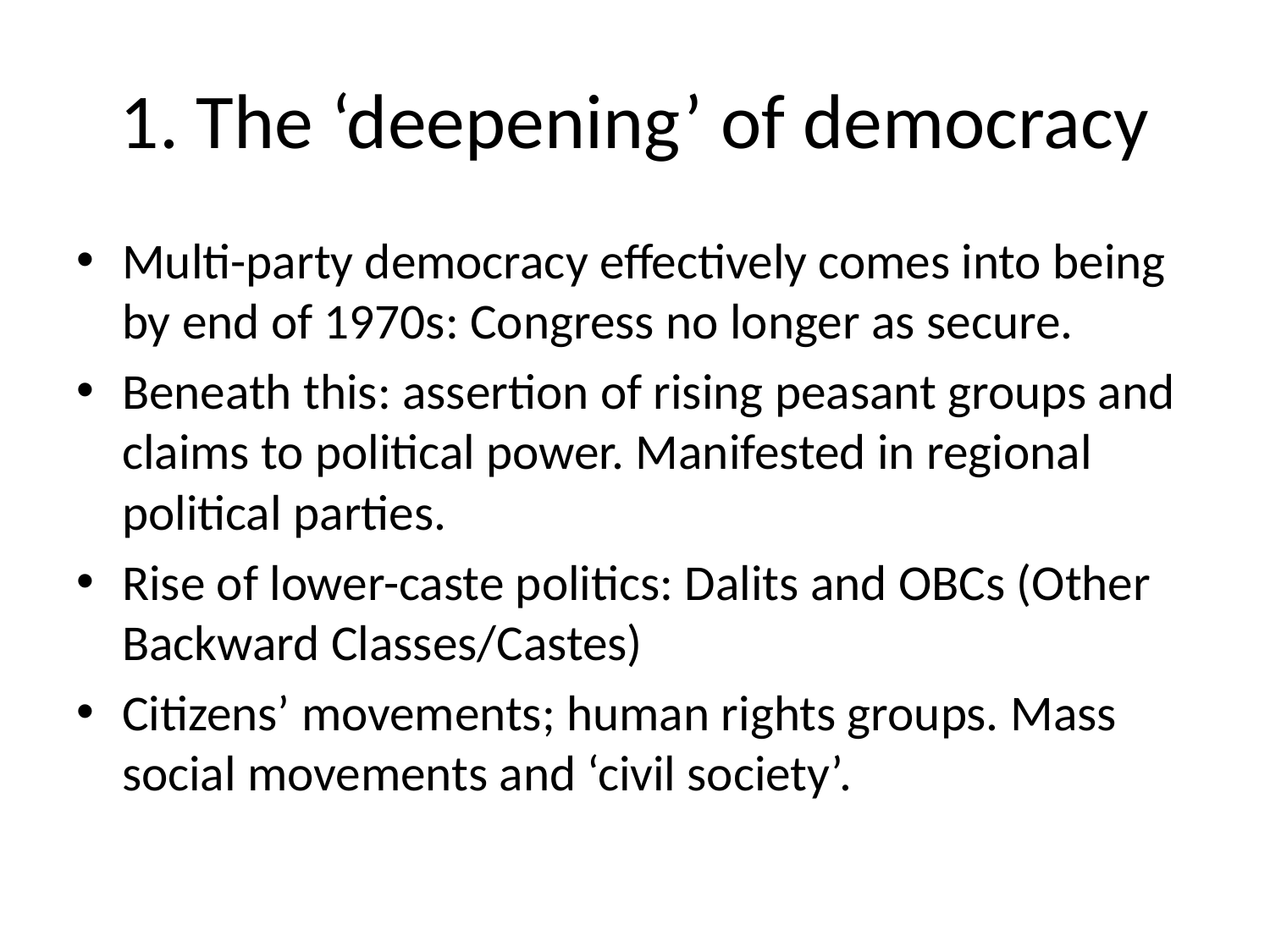

# 1. The ‘deepening’ of democracy
Multi-party democracy effectively comes into being by end of 1970s: Congress no longer as secure.
Beneath this: assertion of rising peasant groups and claims to political power. Manifested in regional political parties.
Rise of lower-caste politics: Dalits and OBCs (Other Backward Classes/Castes)
Citizens’ movements; human rights groups. Mass social movements and ‘civil society’.